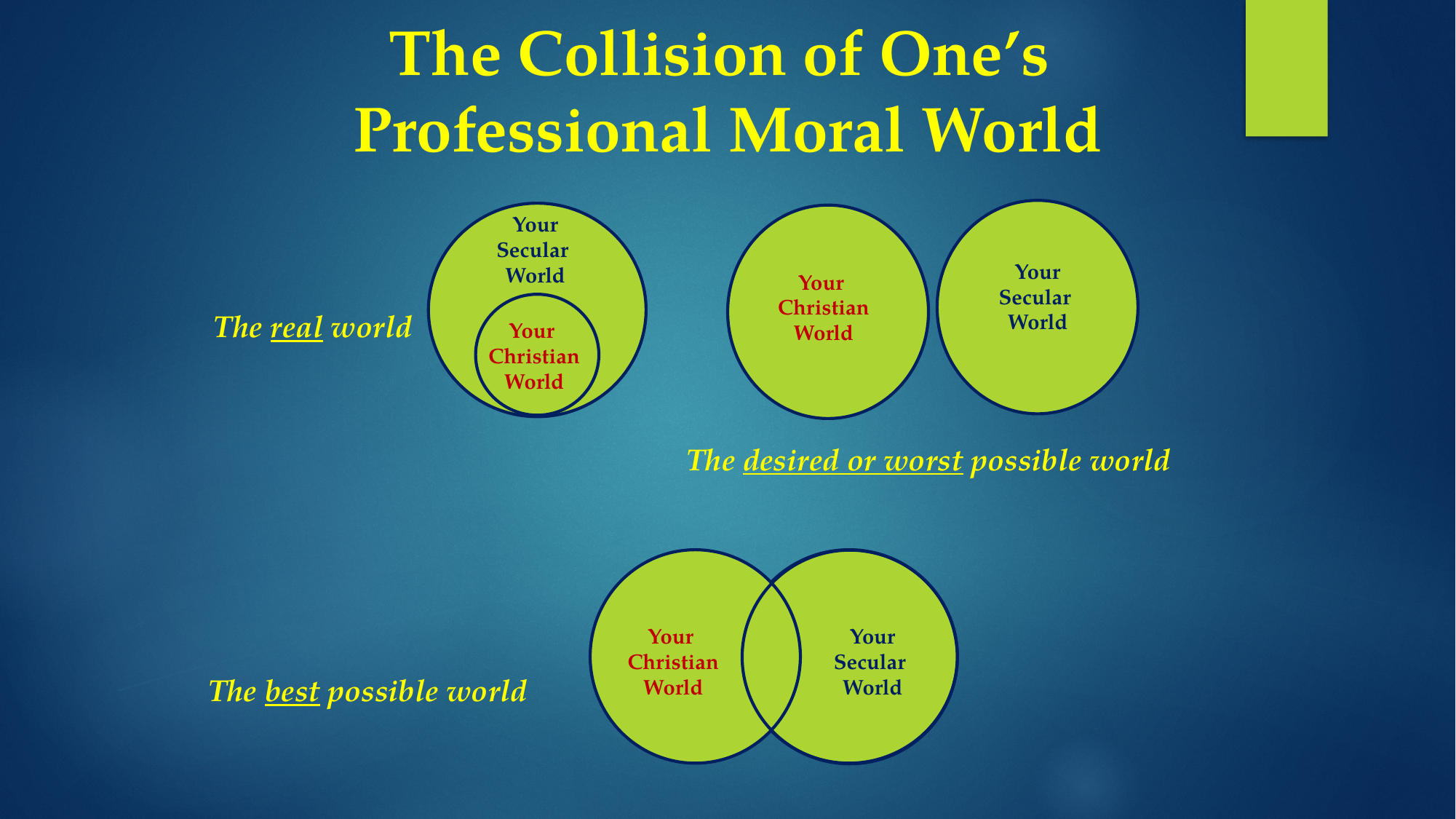

The Collision of One’s
Professional Moral World

Your
Secular
World

The real world
Your
Christian
World
The desired or worst possible world

The best possible world
Your
Secular
World
Your
Christian
World

Your
Christian
World
Your
Secular
World